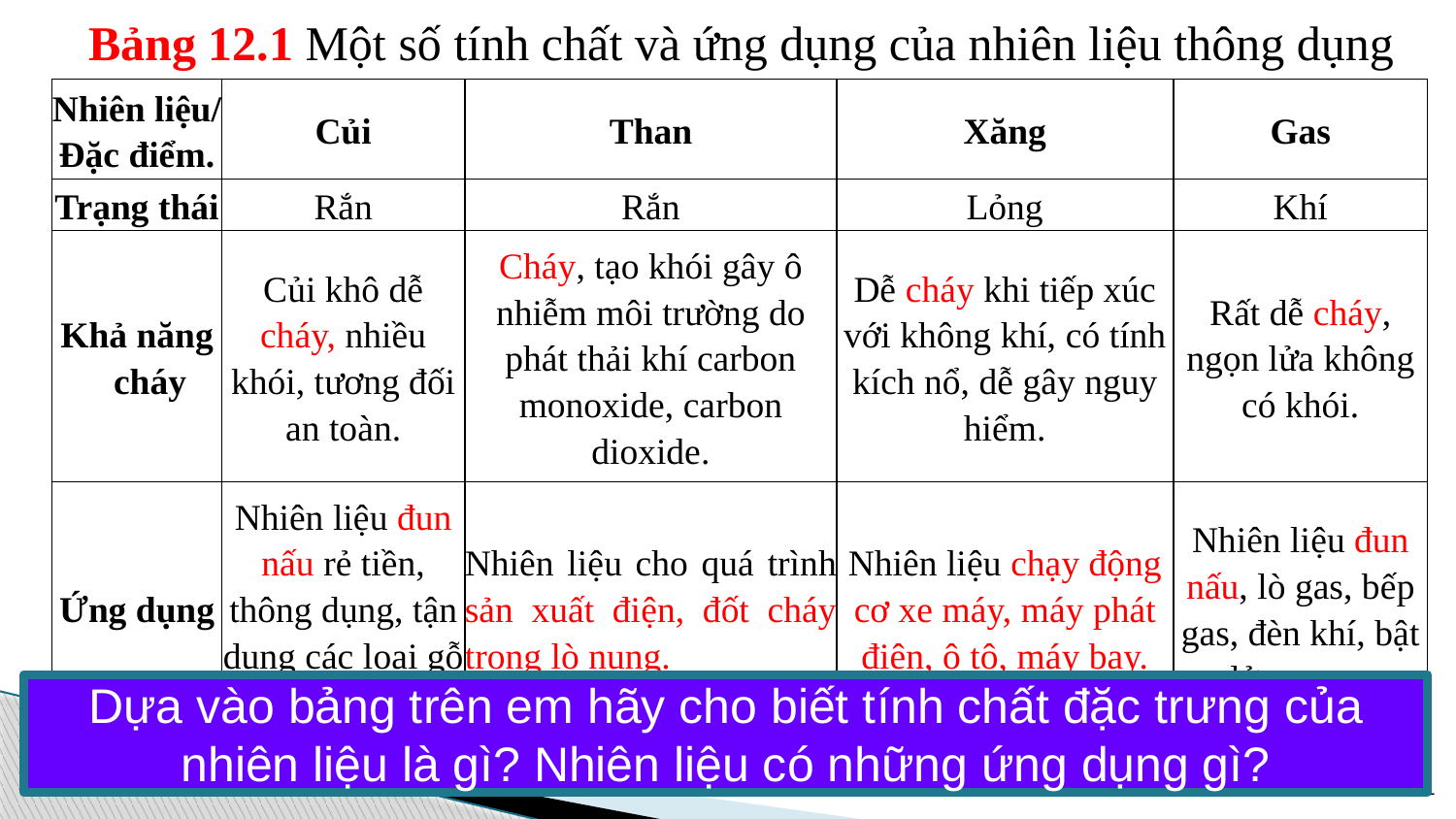

Bảng 12.1 Một số tính chất và ứng dụng của nhiên liệu thông dụng
| Nhiên liệu/ Đặc điểm. | Củi | Than | Xăng | Gas |
| --- | --- | --- | --- | --- |
| Trạng thái | Rắn | Rắn | Lỏng | Khí |
| Khả năng cháy | Củi khô dễ cháy, nhiều khói, tương đối an toàn. | Cháy, tạo khói gây ô nhiễm môi trường do phát thải khí carbon monoxide, carbon dioxide. | Dễ cháy khi tiếp xúc với không khí, có tính kích nổ, dễ gây nguy hiểm. | Rất dễ cháy, ngọn lửa không có khói. |
| Ứng dụng | Nhiên liệu đun nấu rẻ tiền, thông dụng, tận dụng các loại gỗ phế phẩm. | Nhiên liệu cho quá trình sản xuất điện, đốt cháy trong lò nung. | Nhiên liệu chạy động cơ xe máy, máy phát điện, ô tô, máy bay. | Nhiên liệu đun nấu, lò gas, bếp gas, đèn khí, bật lửa gas,... |
Dựa vào bảng trên em hãy cho biết tính chất đặc trưng của nhiên liệu là gì? Nhiên liệu có những ứng dụng gì?
21